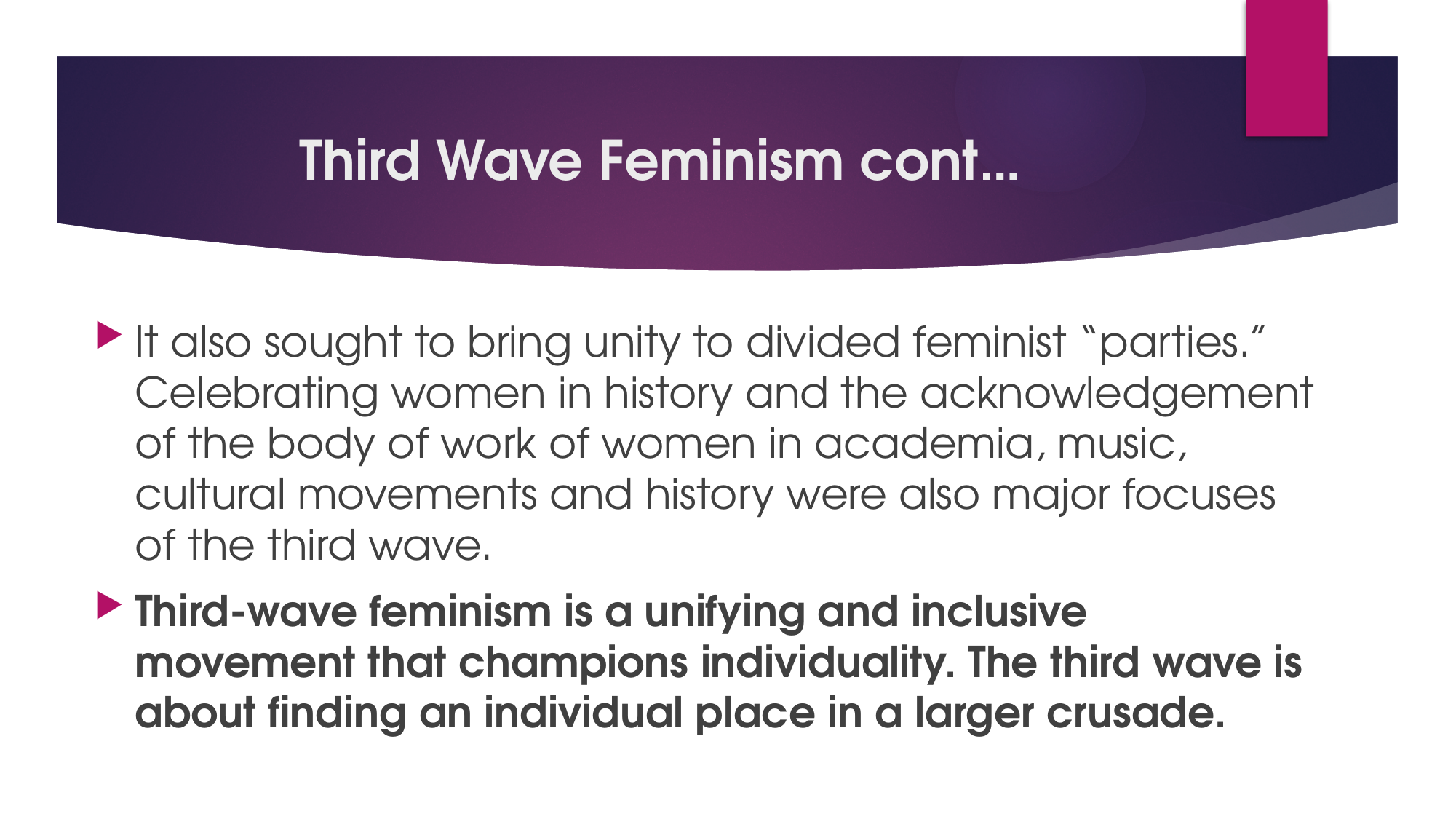

# Third Wave Feminism cont…
It also sought to bring unity to divided feminist “parties.” Celebrating women in history and the acknowledgement of the body of work of women in academia, music, cultural movements and history were also major focuses of the third wave.
Third-wave feminism is a unifying and inclusive movement that champions individuality. The third wave is about finding an individual place in a larger crusade.